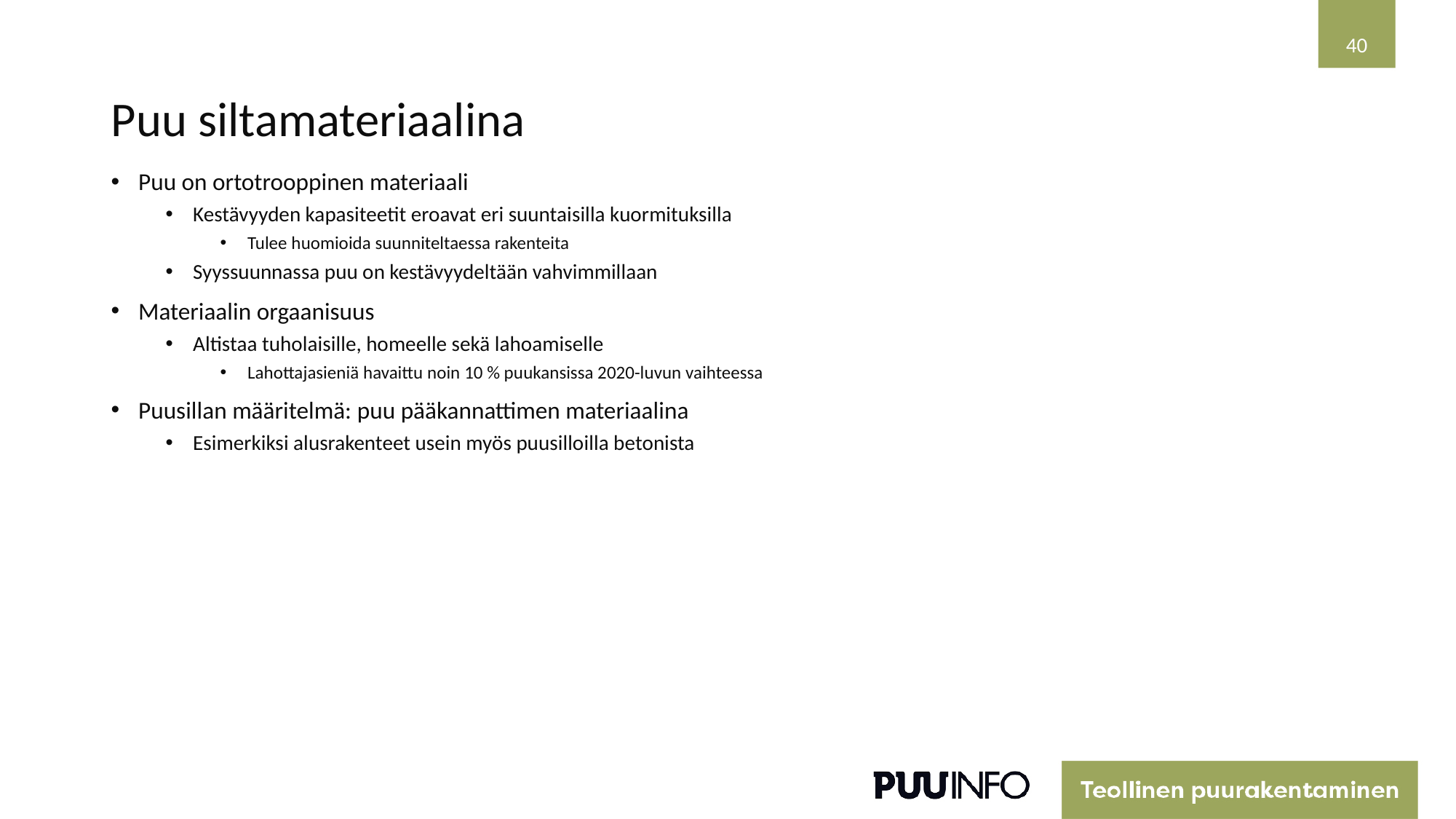

40
# Puu siltamateriaalina
Puu on ortotrooppinen materiaali
Kestävyyden kapasiteetit eroavat eri suuntaisilla kuormituksilla
Tulee huomioida suunniteltaessa rakenteita
Syyssuunnassa puu on kestävyydeltään vahvimmillaan
Materiaalin orgaanisuus
Altistaa tuholaisille, homeelle sekä lahoamiselle
Lahottajasieniä havaittu noin 10 % puukansissa 2020-luvun vaihteessa
Puusillan määritelmä: puu pääkannattimen materiaalina
Esimerkiksi alusrakenteet usein myös puusilloilla betonista